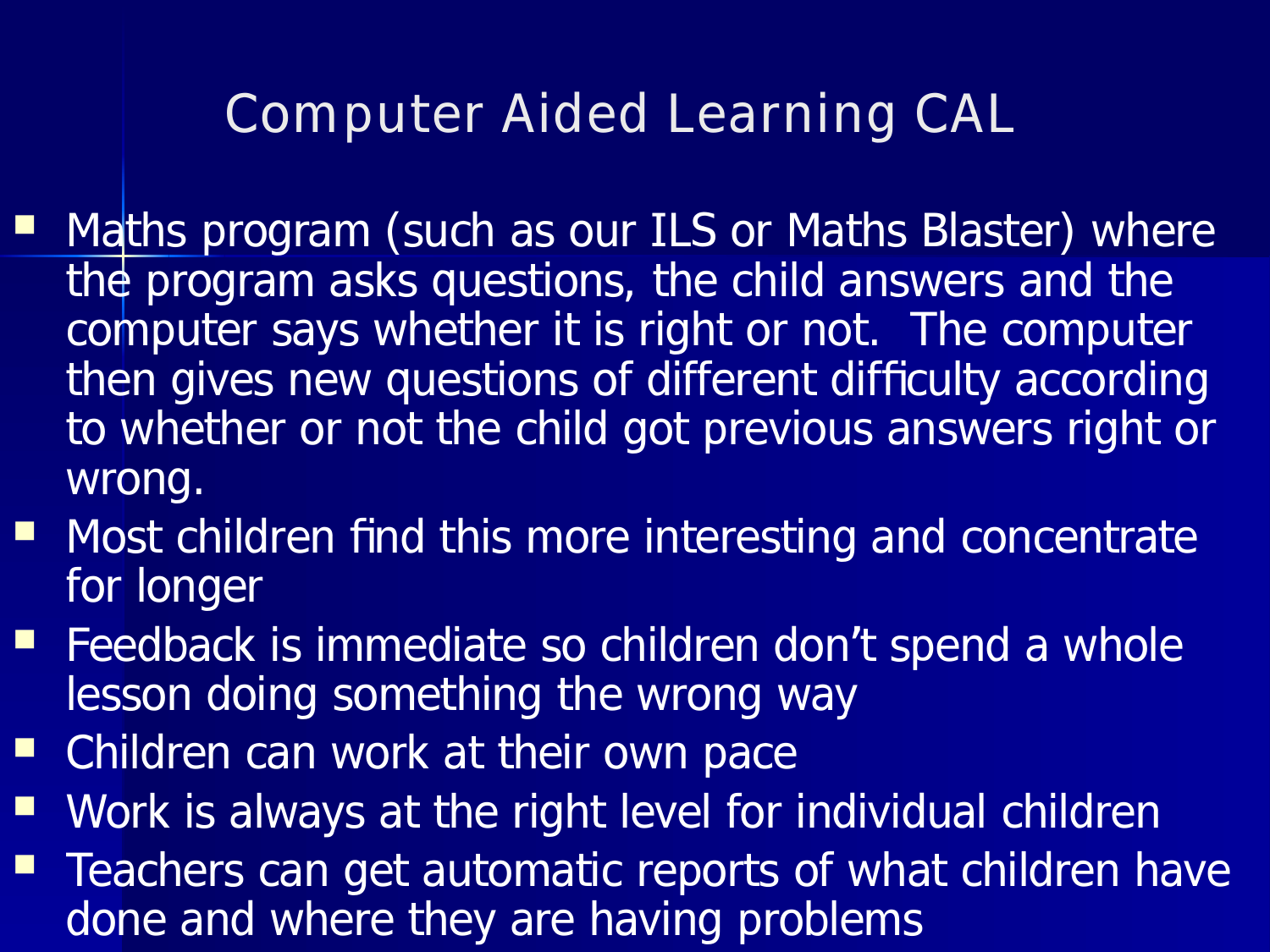

# Computer Aided Learning CAL
Maths program (such as our ILS or Maths Blaster) where the program asks questions, the child answers and the computer says whether it is right or not.  The computer then gives new questions of different difficulty according to whether or not the child got previous answers right or wrong.
Most children find this more interesting and concentrate for longer
Feedback is immediate so children don’t spend a whole lesson doing something the wrong way
Children can work at their own pace
Work is always at the right level for individual children
Teachers can get automatic reports of what children have done and where they are having problems